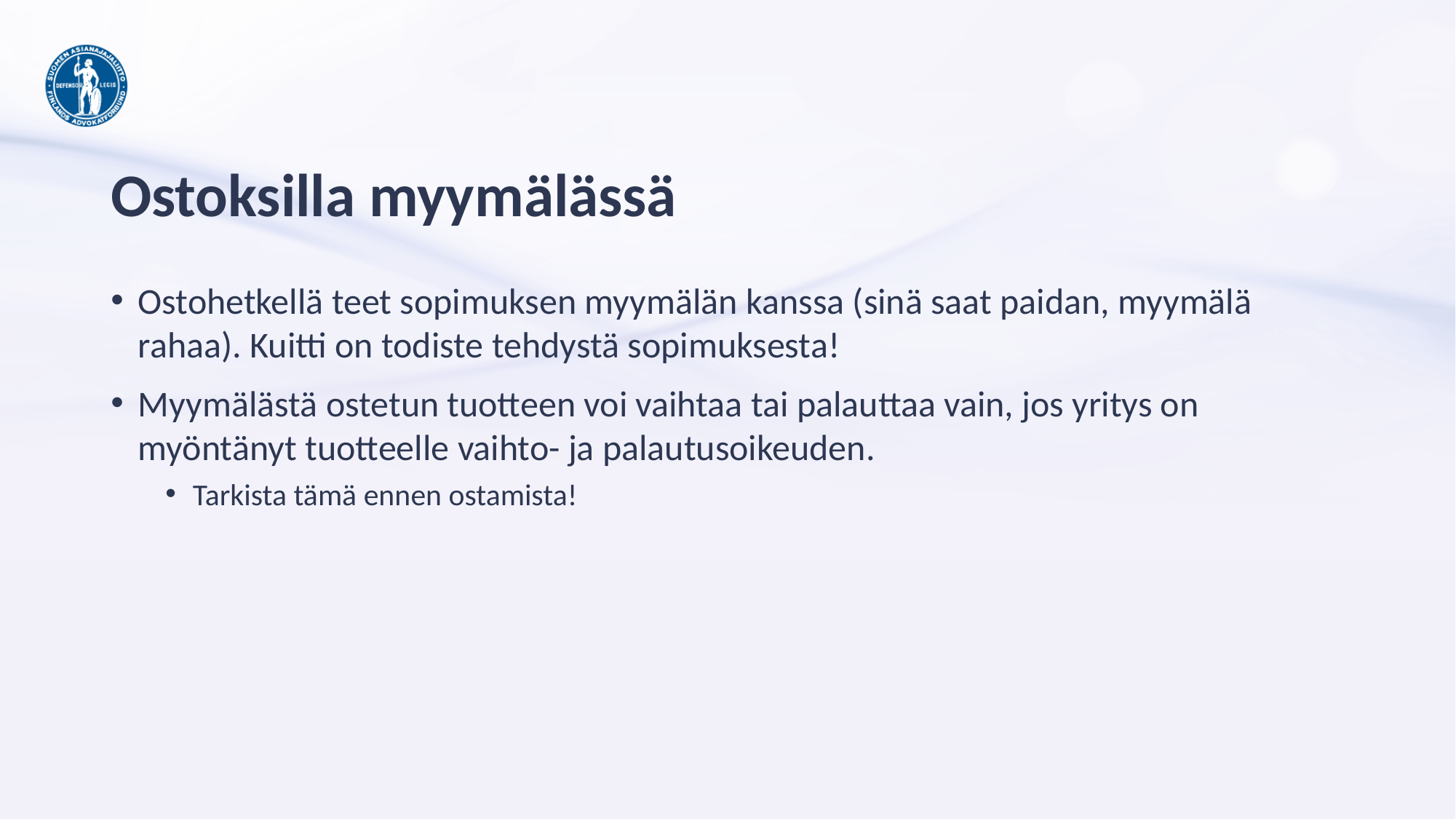

# Ostoksilla myymälässä
Ostohetkellä teet sopimuksen myymälän kanssa (sinä saat paidan, myymälä rahaa). Kuitti on todiste tehdystä sopimuksesta!
Myymälästä ostetun tuotteen voi vaihtaa tai palauttaa vain, jos yritys on myöntänyt tuotteelle vaihto- ja palautusoikeuden.
Tarkista tämä ennen ostamista!